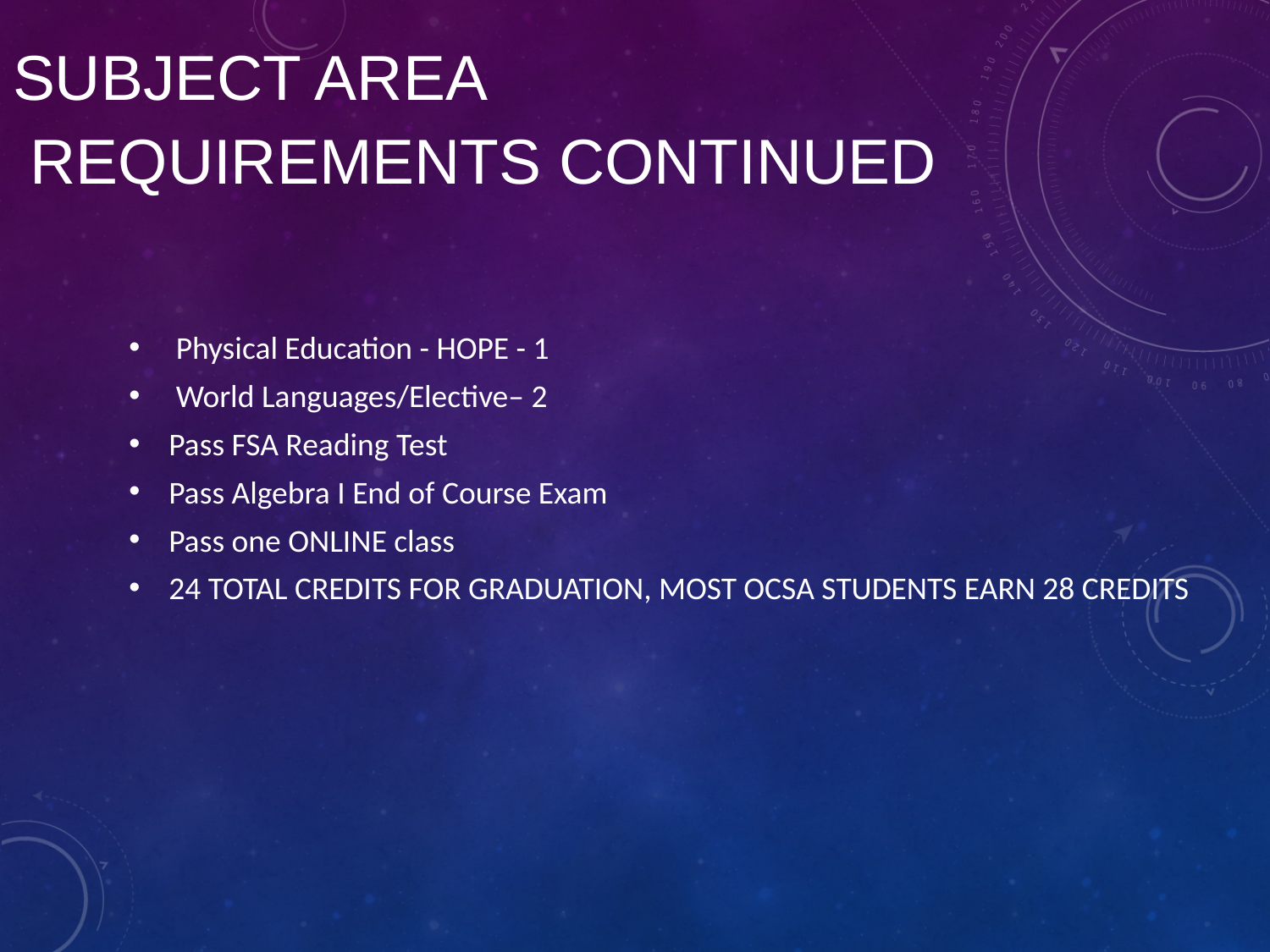

SUBJECT AREA
 REQUIREMENTS CONTINUED
 Physical Education - HOPE - 1
 World Languages/Elective– 2
Pass FSA Reading Test
Pass Algebra I End of Course Exam
Pass one ONLINE class
24 TOTAL CREDITS FOR GRADUATION, MOST OCSA STUDENTS EARN 28 CREDITS